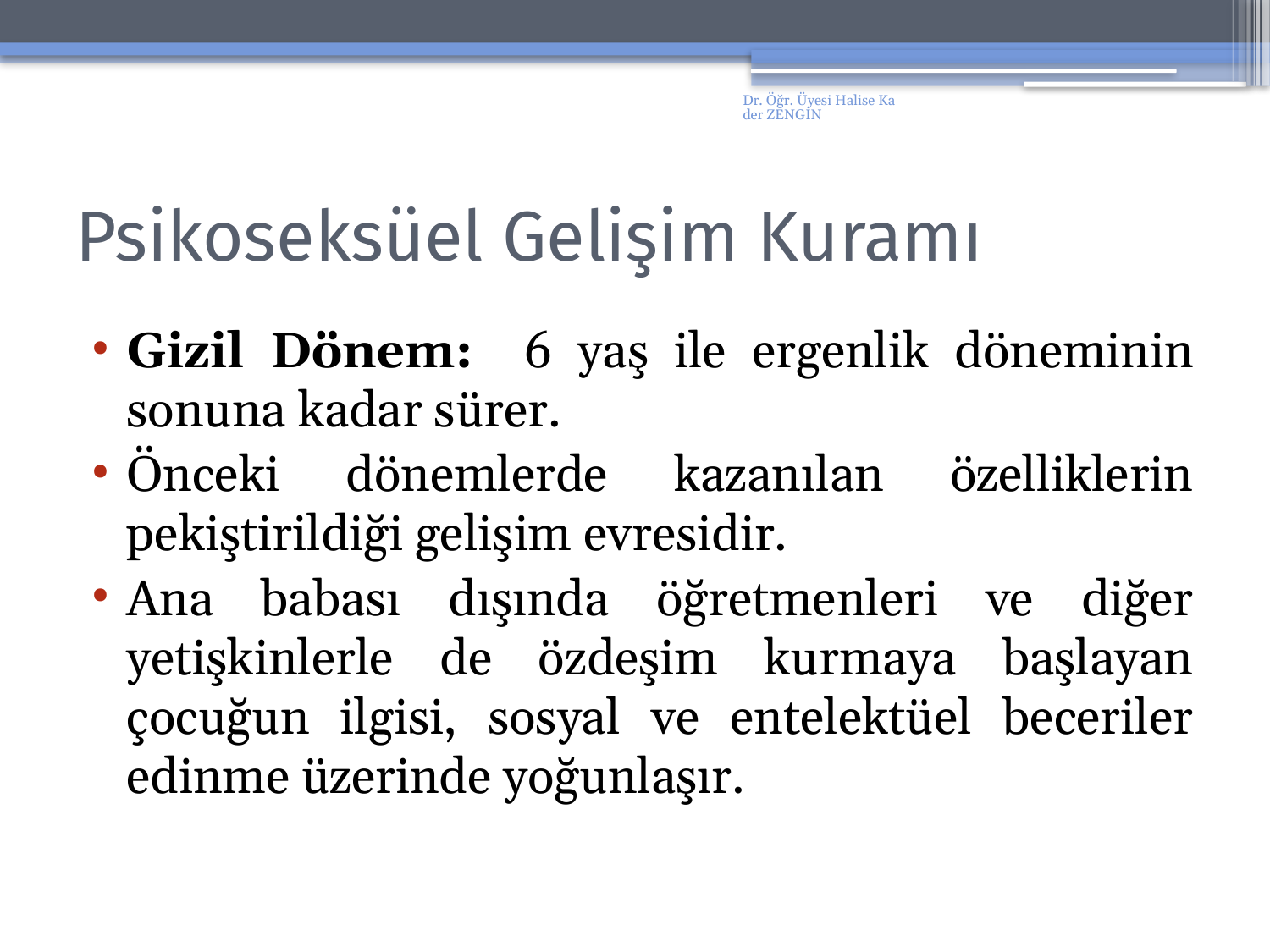

Dr. Öğr. Üyesi Halise Kader ZENGİN
# Psikoseksüel Gelişim Kuramı
Gizil Dönem:  6 yaş ile ergenlik döneminin sonuna kadar sürer.
Önceki dönemlerde kazanılan özelliklerin pekiştirildiği gelişim evresidir.
Ana babası dışında öğretmenleri ve diğer yetişkinlerle de özdeşim kurmaya başlayan çocuğun ilgisi, sosyal ve entelektüel beceriler edinme üzerinde yoğunlaşır.